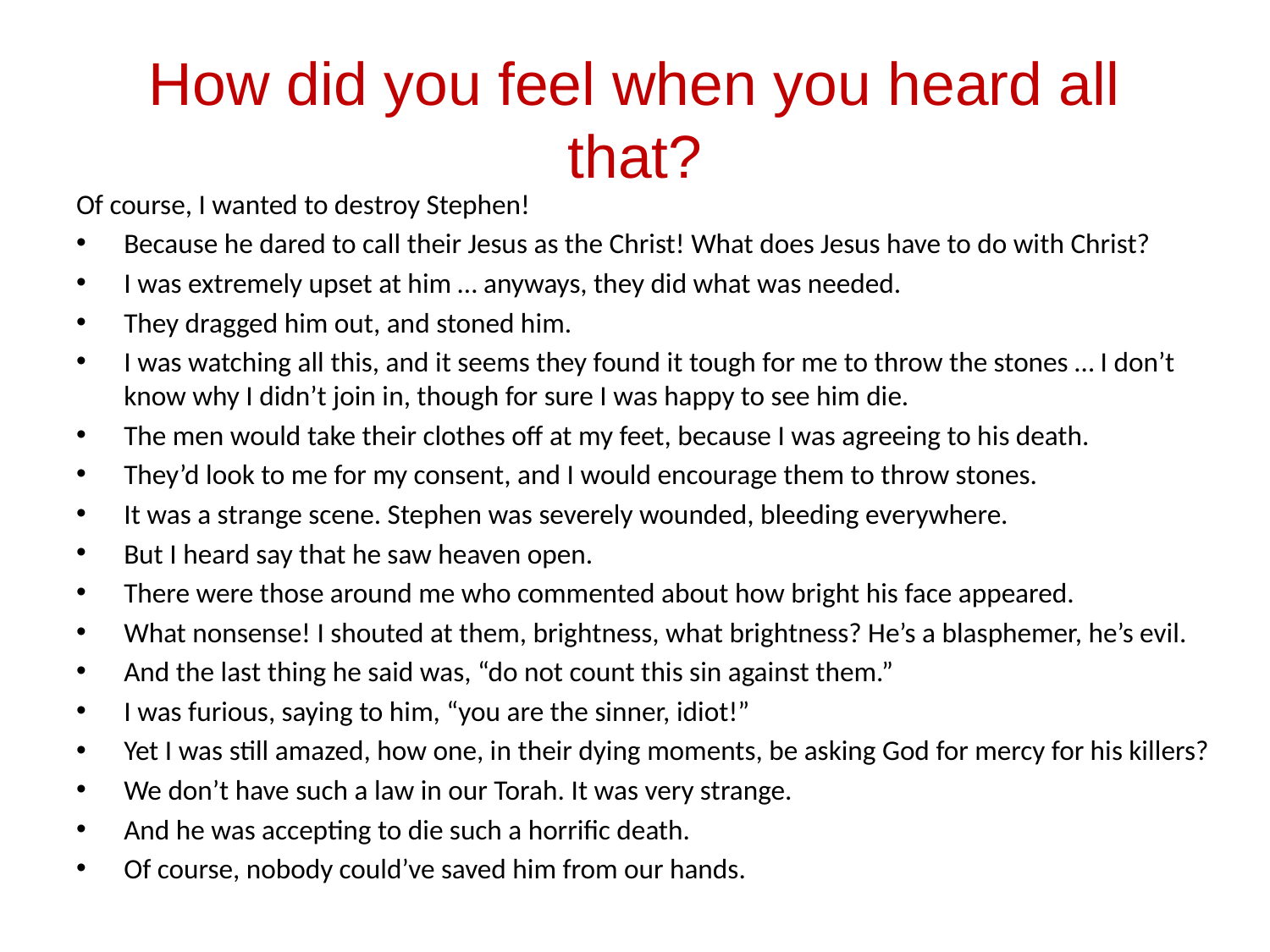

# How did you feel when you heard all that?
Of course, I wanted to destroy Stephen!
Because he dared to call their Jesus as the Christ! What does Jesus have to do with Christ?
I was extremely upset at him … anyways, they did what was needed.
They dragged him out, and stoned him.
I was watching all this, and it seems they found it tough for me to throw the stones … I don’t know why I didn’t join in, though for sure I was happy to see him die.
The men would take their clothes off at my feet, because I was agreeing to his death.
They’d look to me for my consent, and I would encourage them to throw stones.
It was a strange scene. Stephen was severely wounded, bleeding everywhere.
But I heard say that he saw heaven open.
There were those around me who commented about how bright his face appeared.
What nonsense! I shouted at them, brightness, what brightness? He’s a blasphemer, he’s evil.
And the last thing he said was, “do not count this sin against them.”
I was furious, saying to him, “you are the sinner, idiot!”
Yet I was still amazed, how one, in their dying moments, be asking God for mercy for his killers?
We don’t have such a law in our Torah. It was very strange.
And he was accepting to die such a horrific death.
Of course, nobody could’ve saved him from our hands.